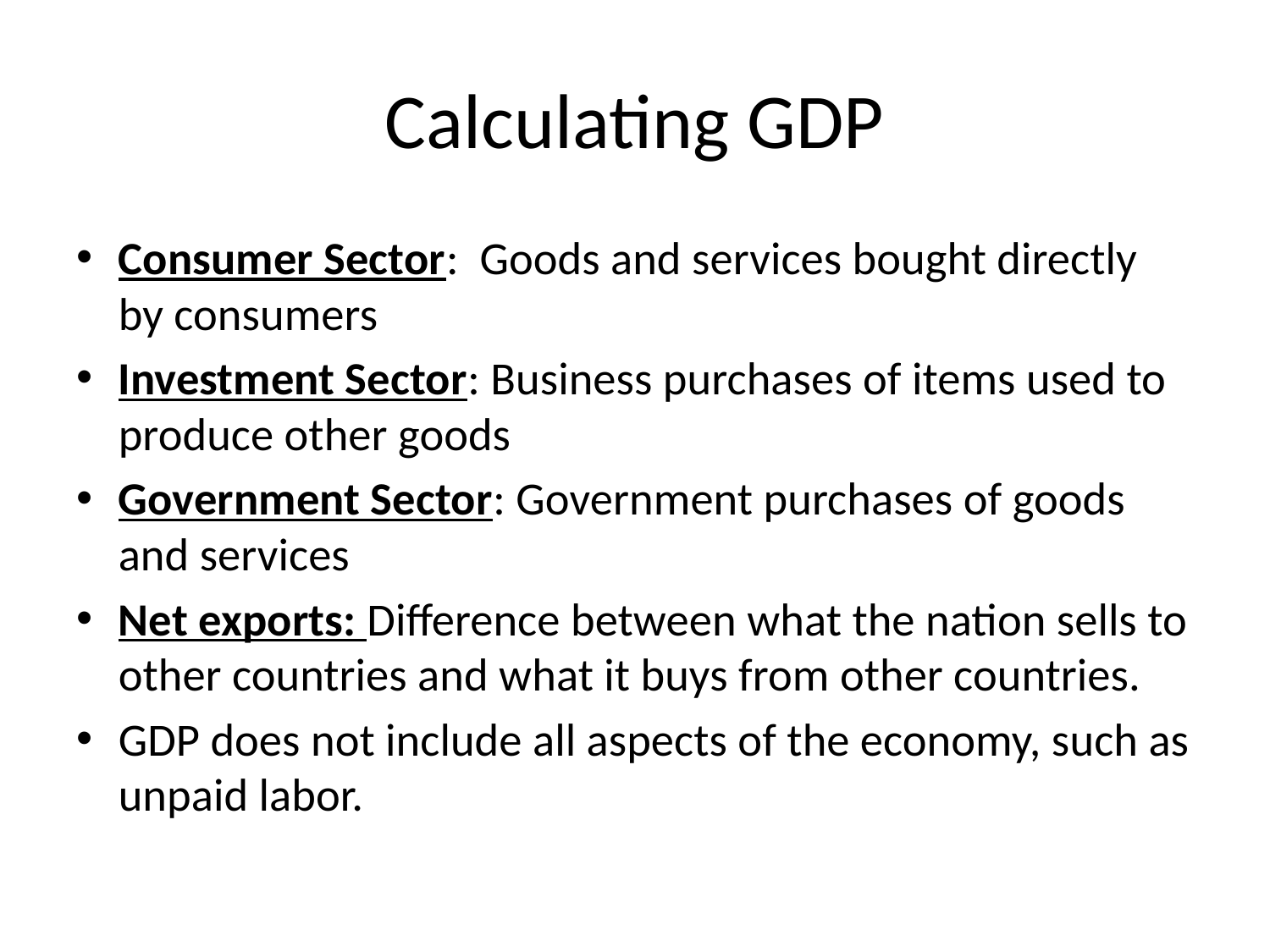

# Calculating GDP
Consumer Sector:  Goods and services bought directly by consumers
Investment Sector: Business purchases of items used to produce other goods
Government Sector: Government purchases of goods and services
Net exports: Difference between what the nation sells to other countries and what it buys from other countries.
GDP does not include all aspects of the economy, such as unpaid labor.